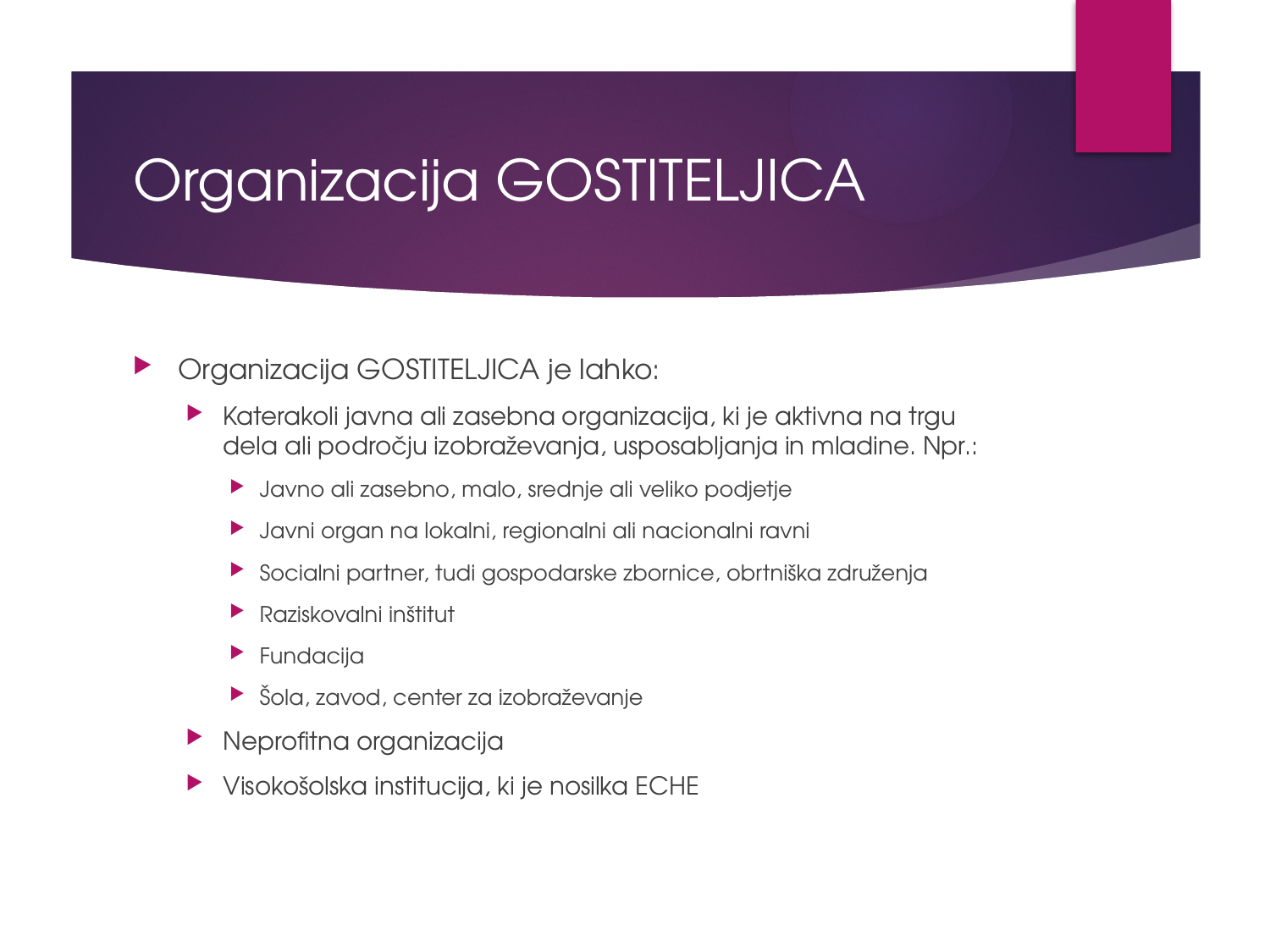

# Organizacija GOSTITELJICA
Organizacija GOSTITELJICA je lahko:
Katerakoli javna ali zasebna organizacija, ki je aktivna na trgu dela ali področju izobraževanja, usposabljanja in mladine. Npr.:
Javno ali zasebno, malo, srednje ali veliko podjetje
Javni organ na lokalni, regionalni ali nacionalni ravni
Socialni partner, tudi gospodarske zbornice, obrtniška združenja
Raziskovalni inštitut
Fundacija
Šola, zavod, center za izobraževanje
Neprofitna organizacija
Visokošolska institucija, ki je nosilka ECHE